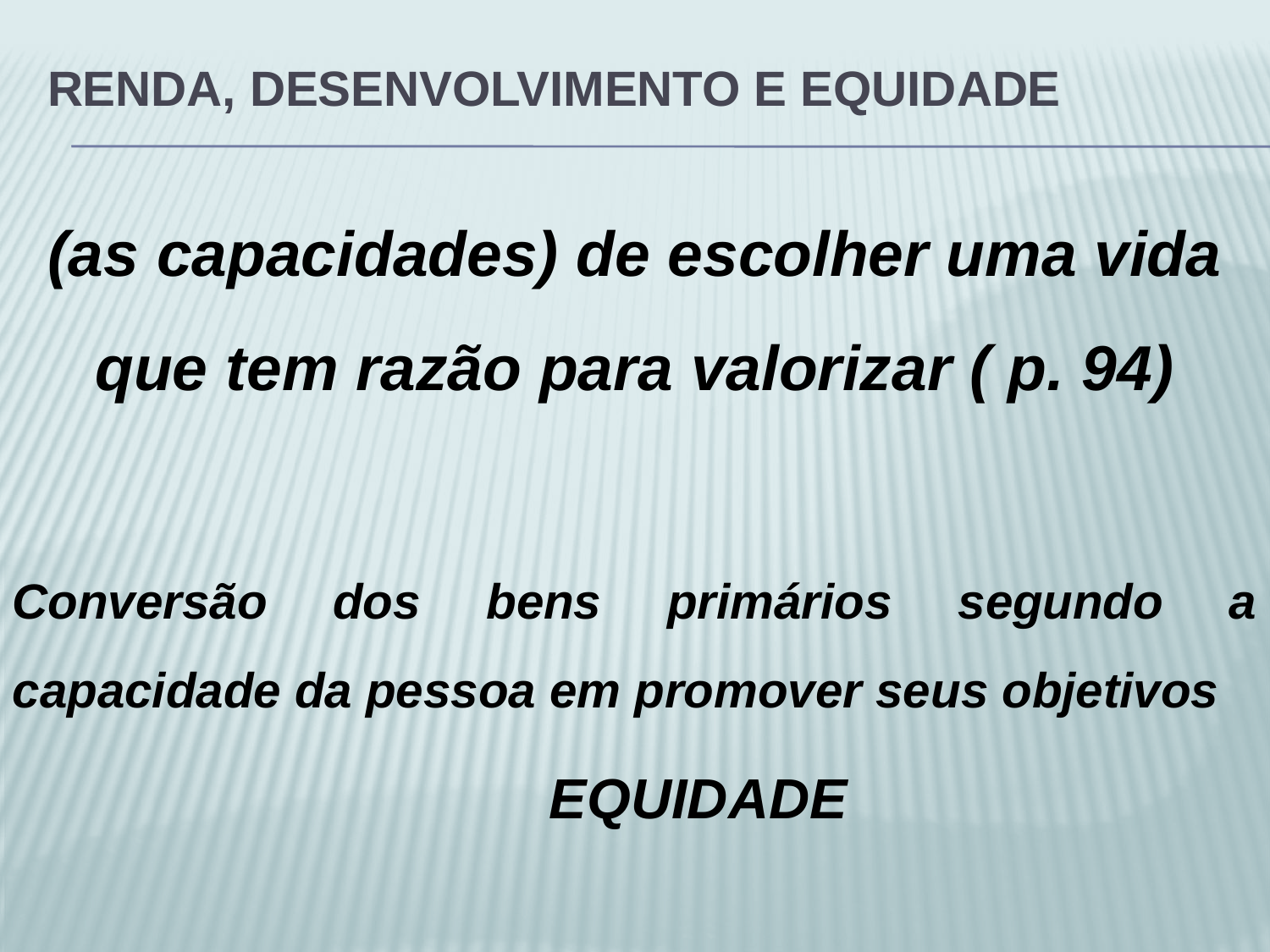

# RENDA, DESENVOLVIMENTO E EQUIDADE
(as capacidades) de escolher uma vida que tem razão para valorizar ( p. 94)

Conversão dos bens primários segundo a capacidade da pessoa em promover seus objetivos
	EQUIDADE